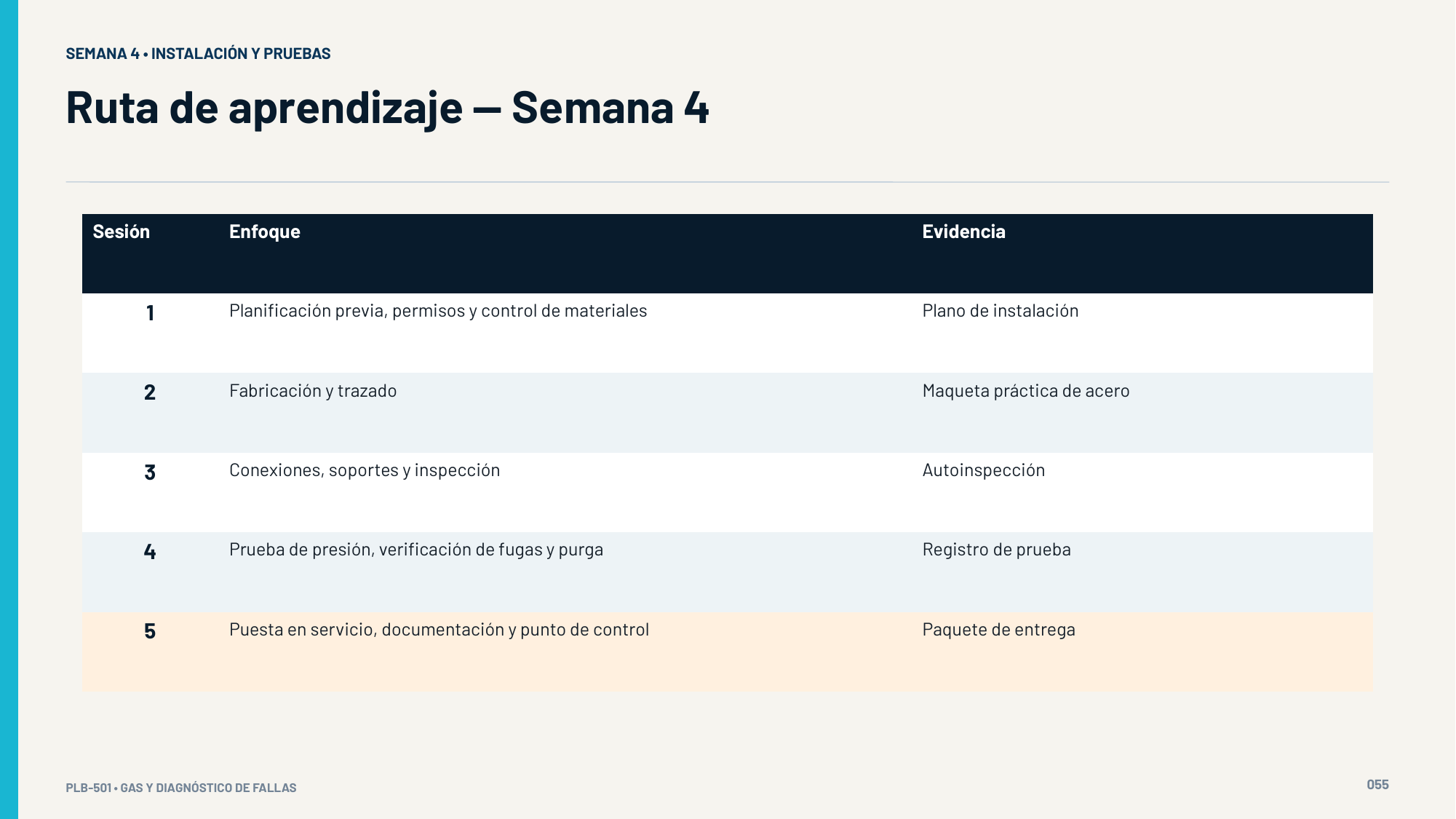

SEMANA 4 • INSTALACIÓN Y PRUEBAS
Ruta de aprendizaje — Semana 4

| Sesión | Enfoque | Evidencia |
| --- | --- | --- |
| 1 | Planificación previa, permisos y control de materiales | Plano de instalación |
| 2 | Fabricación y trazado | Maqueta práctica de acero |
| 3 | Conexiones, soportes y inspección | Autoinspección |
| 4 | Prueba de presión, verificación de fugas y purga | Registro de prueba |
| 5 | Puesta en servicio, documentación y punto de control | Paquete de entrega |
055
PLB-501 • GAS Y DIAGNÓSTICO DE FALLAS